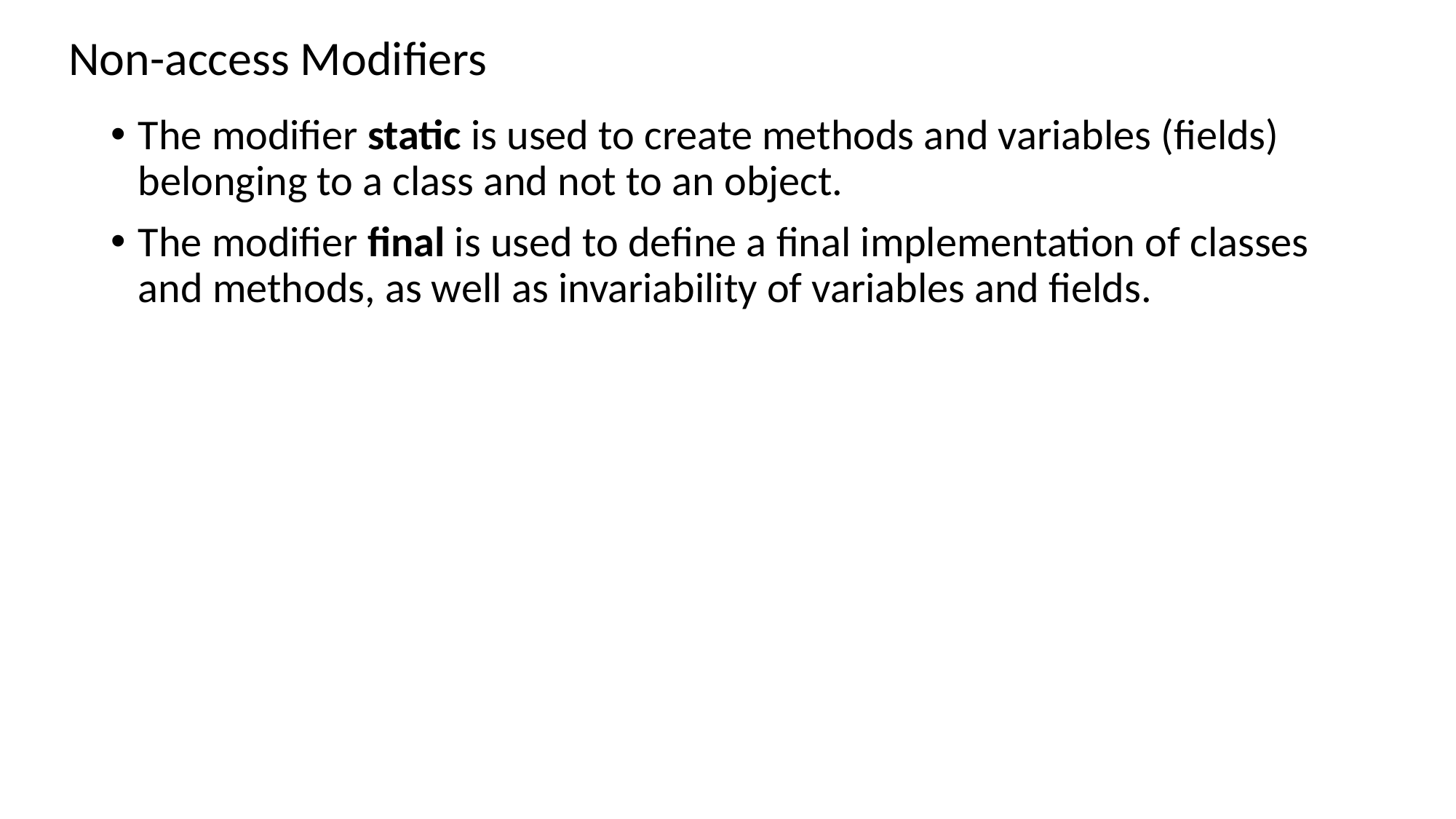

# Non-access Modifiers
The modifier static is used to create methods and variables (fields) belonging to a class and not to an object.
The modifier final is used to define a final implementation of classes and methods, as well as invariability of variables and fields.